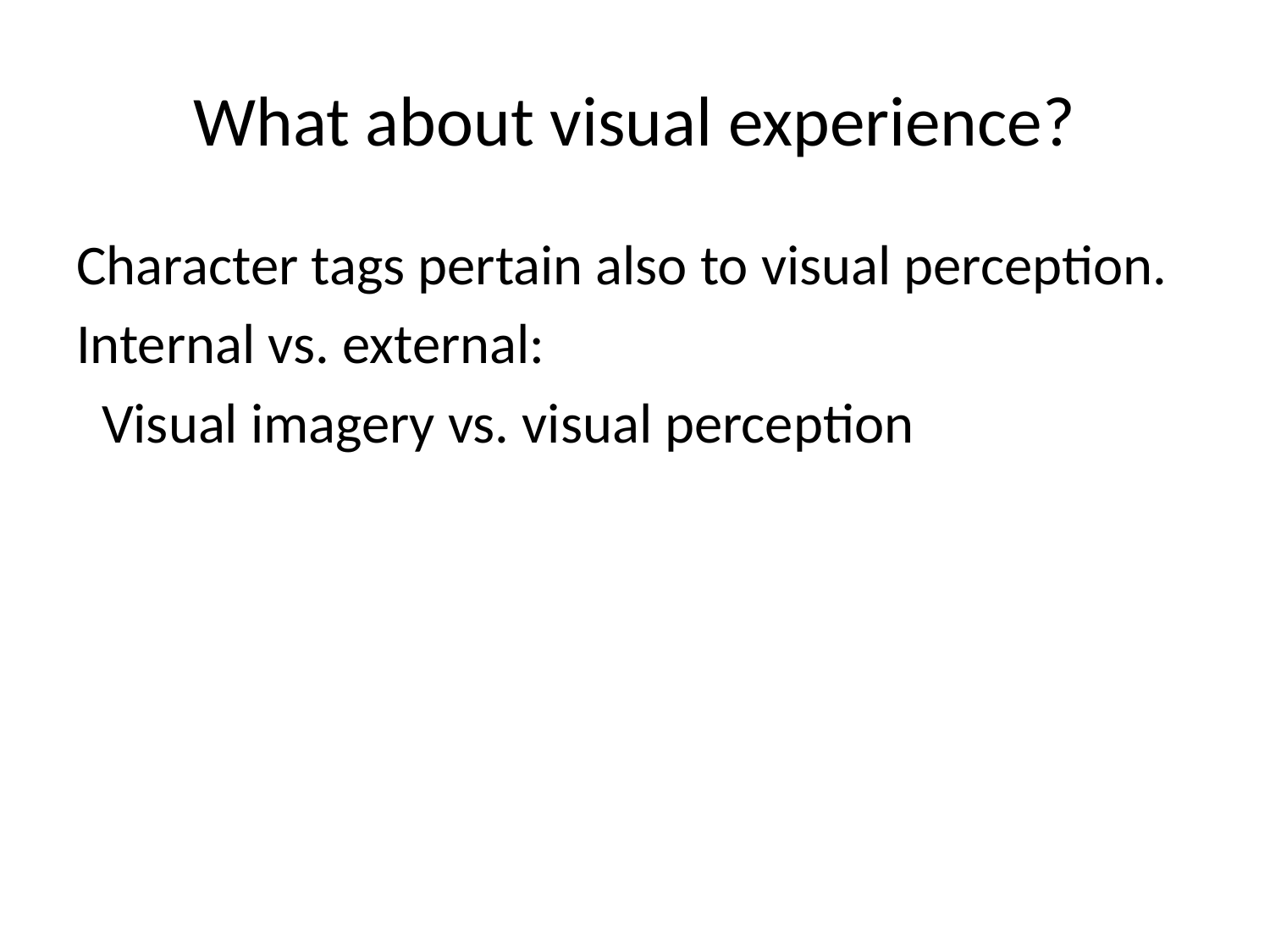

# What about visual experience?
Character tags pertain also to visual perception.
Internal vs. external:
  Visual imagery vs. visual perception